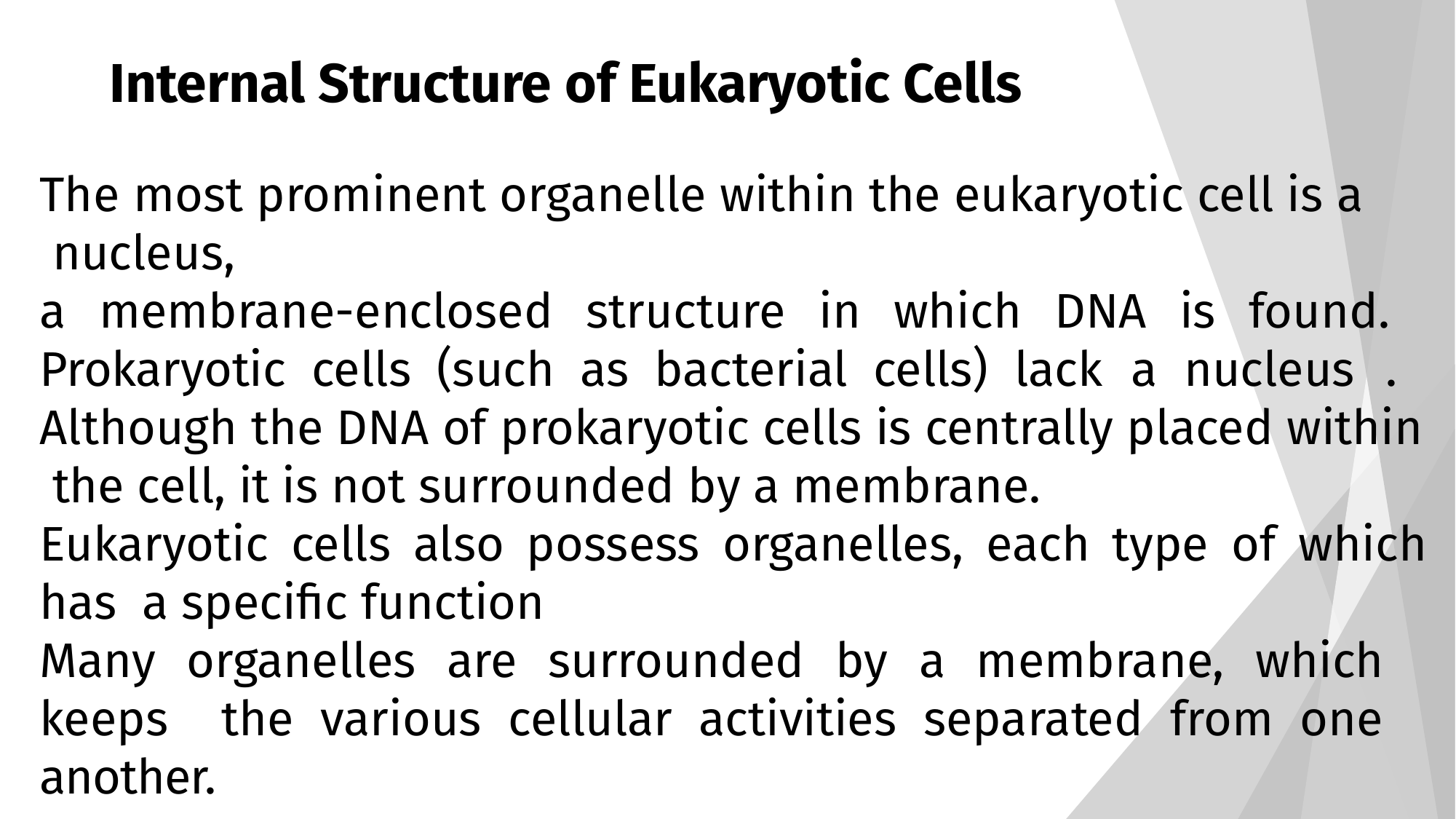

# Internal Structure of Eukaryotic Cells
The most prominent organelle within the eukaryotic cell is a  nucleus,
a membrane-enclosed structure in which DNA is found.  Prokaryotic cells (such as bacterial cells) lack a nucleus	.  Although the DNA of prokaryotic cells is centrally placed within  the cell, it is not surrounded by a membrane.
Eukaryotic cells also possess organelles, each type of which has  a specific function
Many organelles are surrounded by a membrane, which keeps  the various cellular activities separated from one another.